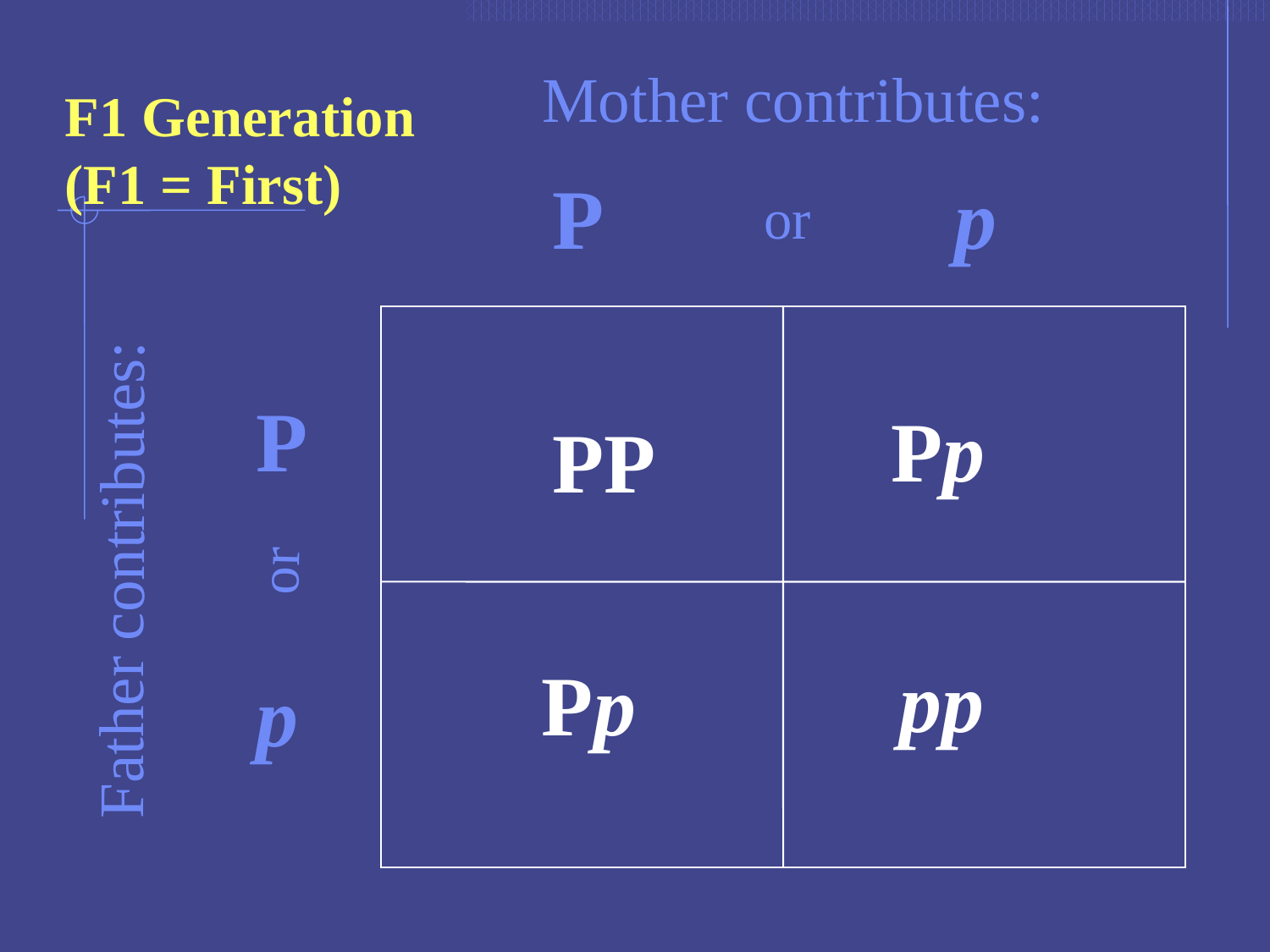

Mother contributes:
F1 Generation
(F1 = First)
P
p
or

P
Pp
PP
or
Father contributes:

pp
Pp
p